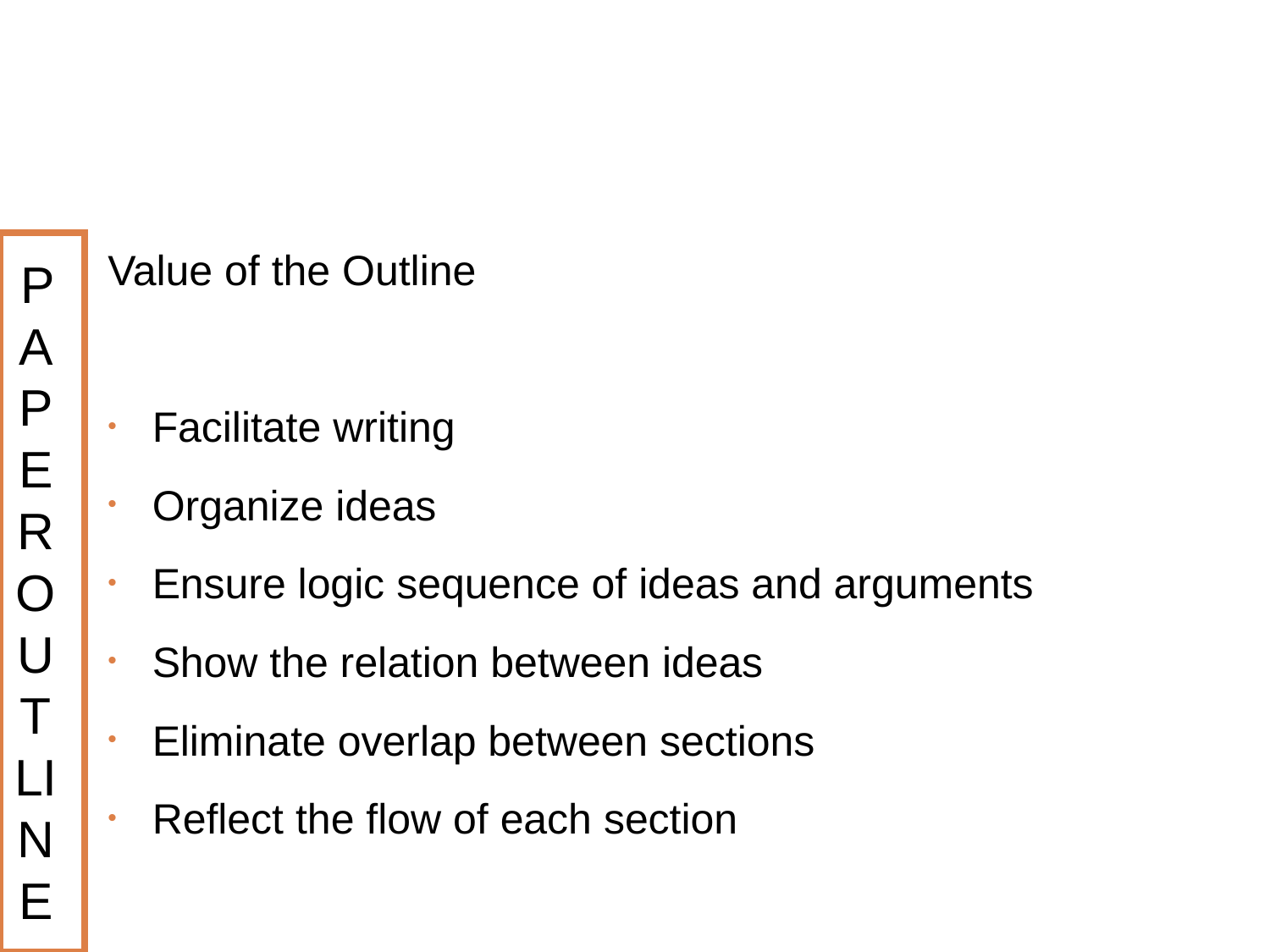

Value of the Outline

Facilitate writing
Organize ideas
Ensure logic sequence of ideas and arguments
Show the relation between ideas
Eliminate overlap between sections
Reflect the flow of each section

PAPER OUTLINE